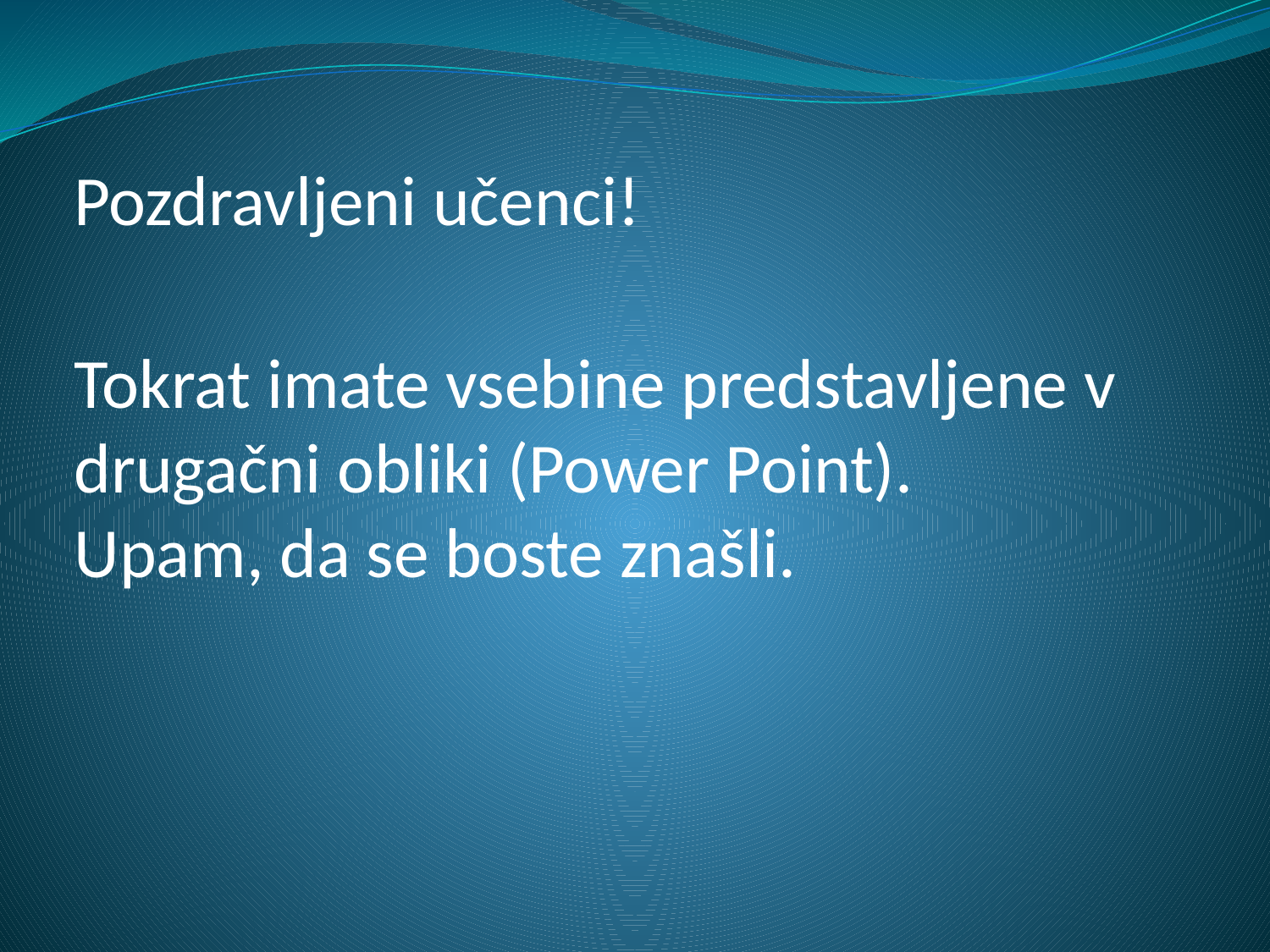

Pozdravljeni učenci!
Tokrat imate vsebine predstavljene v drugačni obliki (Power Point).
Upam, da se boste znašli.